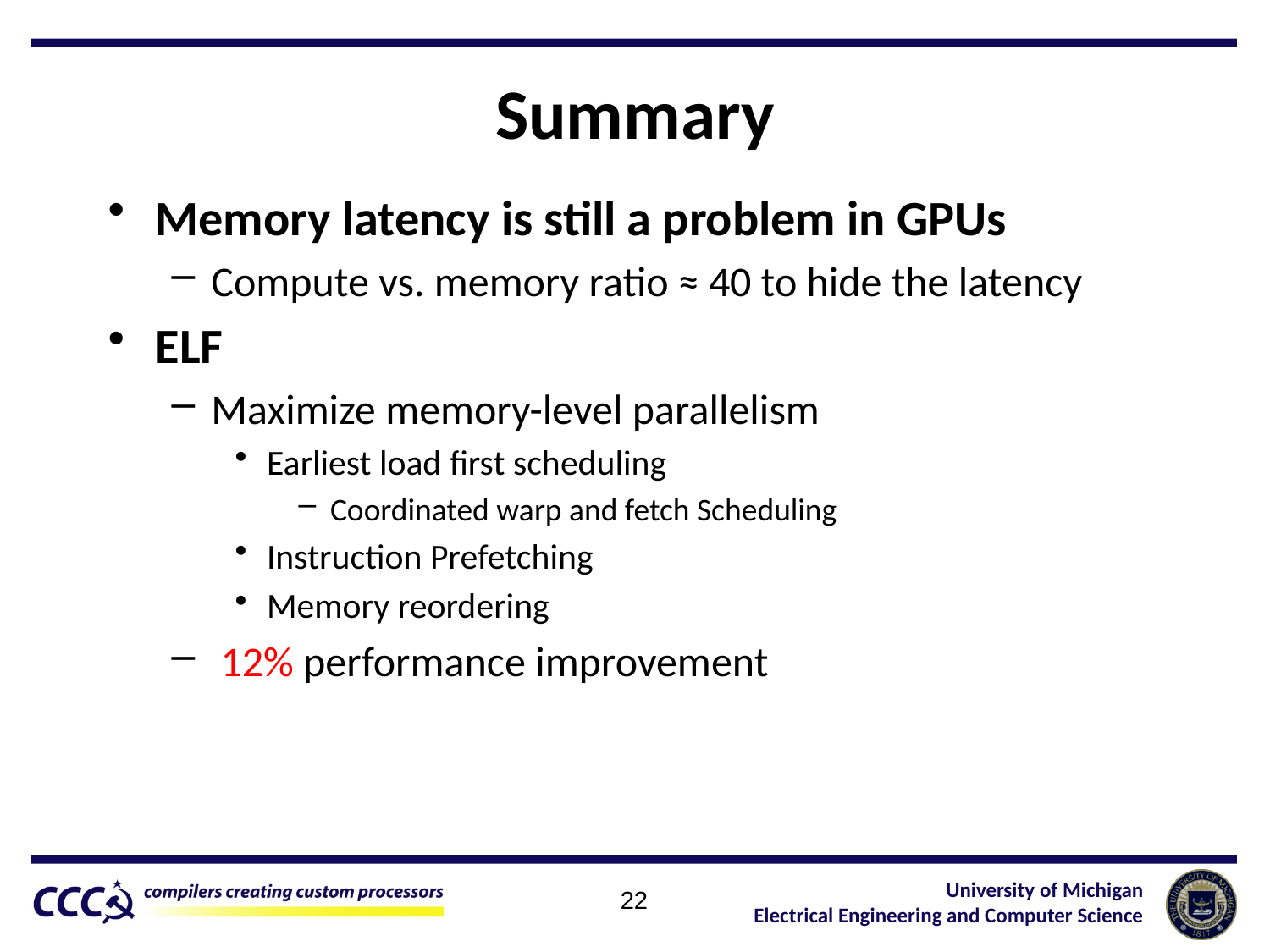

# Summary
Memory latency is still a problem in GPUs
Compute vs. memory ratio ≈ 40 to hide the latency
ELF
Maximize memory-level parallelism
Earliest load first scheduling
Coordinated warp and fetch Scheduling
Instruction Prefetching
Memory reordering
 12% performance improvement
22